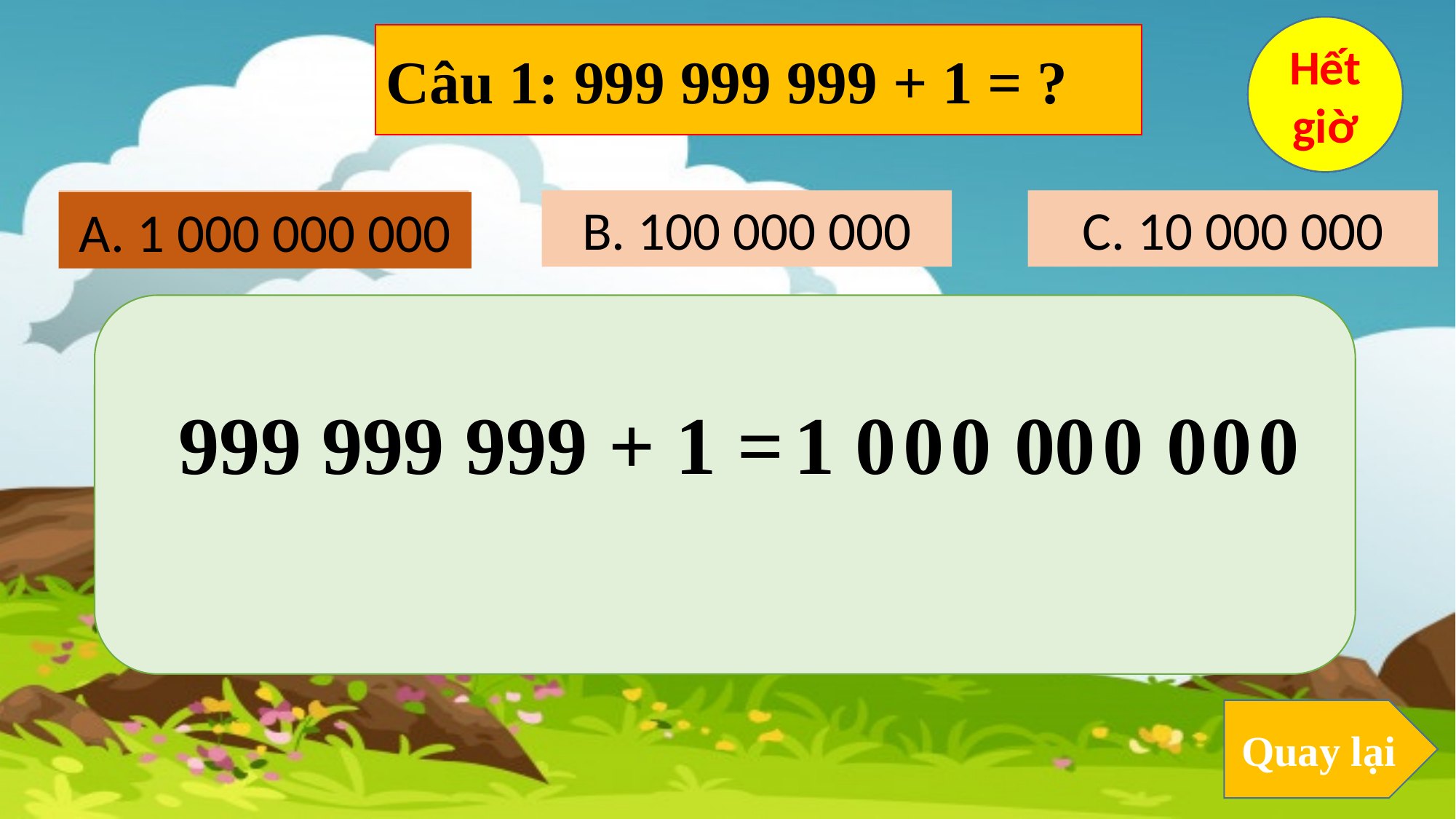

10
9
8
7
6
5
4
3
2
1
Hết giờ
Câu 1: 999 999 999 + 1 = ?
C. 10 000 000
A. 1 000 000 000
B. 100 000 000
A. 1 000 000 000

999 999 999 + 1 =
1
0
0
0
0
0
0
0
0
0
Quay lại